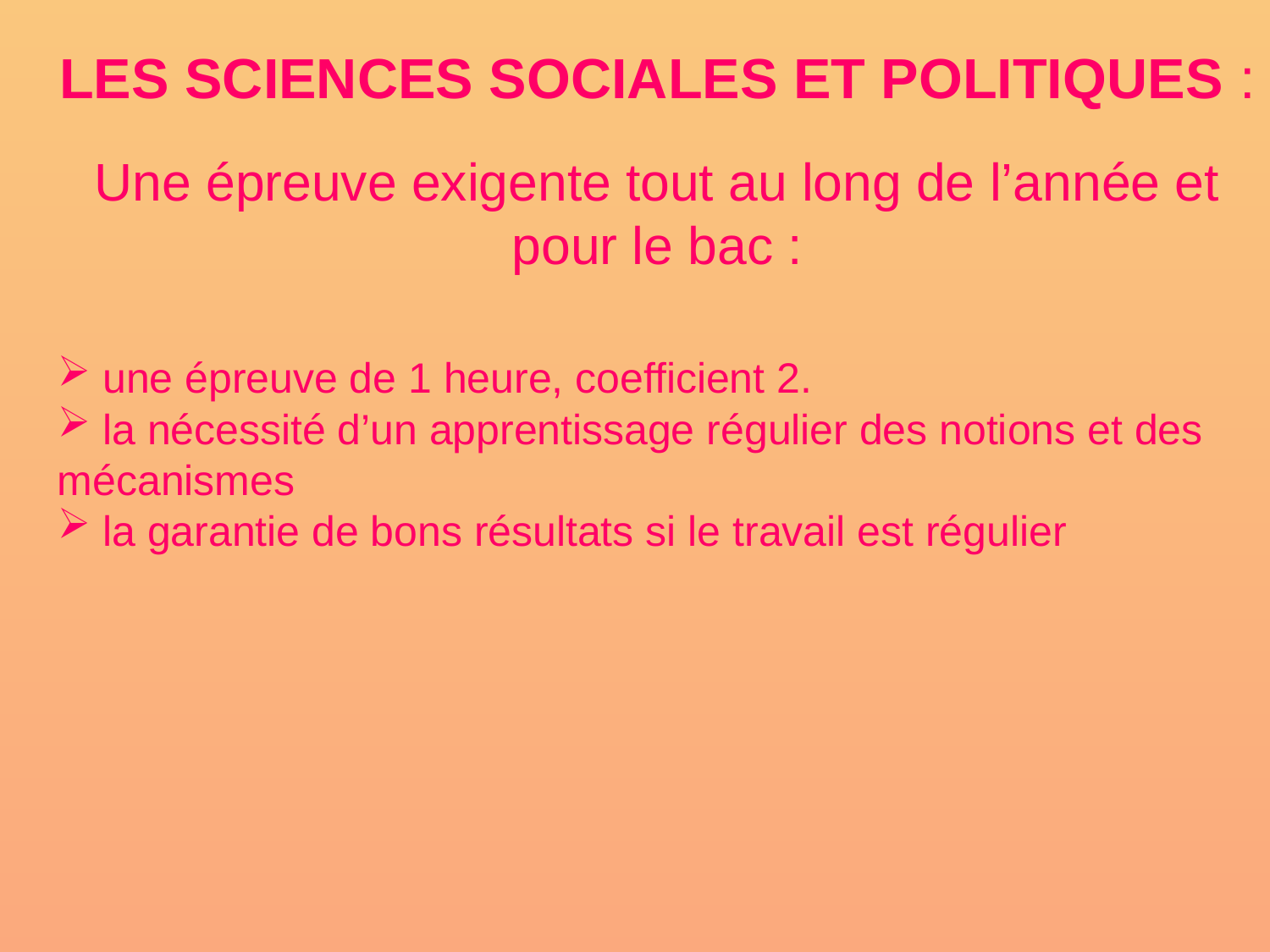

LES SCIENCES SOCIALES ET POLITIQUES :

Une épreuve exigente tout au long de l’année et pour le bac :

 une épreuve de 1 heure, coefficient 2.
 la nécessité d’un apprentissage régulier des notions et des mécanismes
 la garantie de bons résultats si le travail est régulier